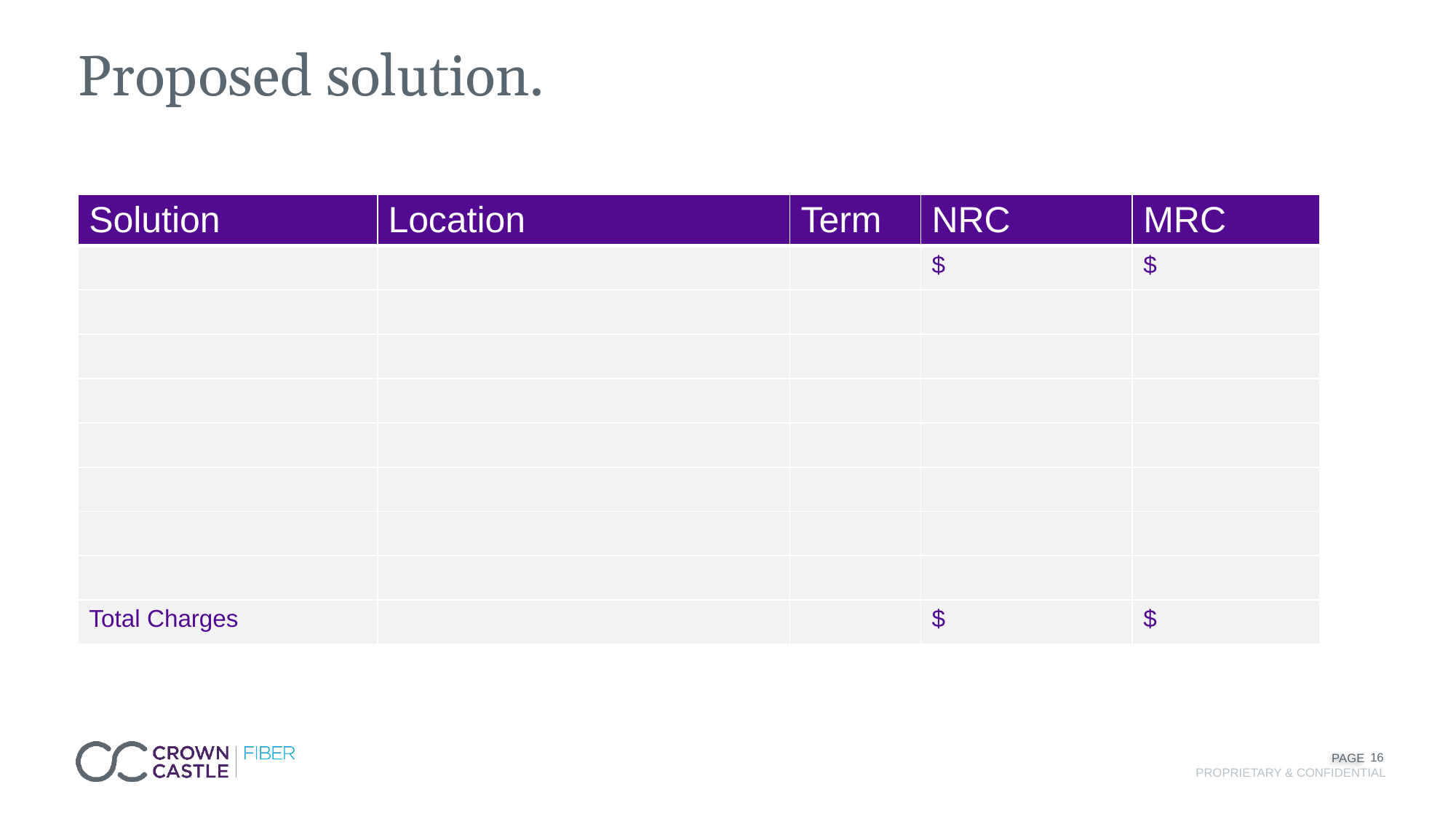

# Proposed solution.
| Solution | Location | Term | NRC | MRC |
| --- | --- | --- | --- | --- |
|  |  |  | $ | $ |
|  |  |  |  |  |
|  |  |  |  |  |
|  |  |  |  |  |
|  |  |  |  |  |
|  |  |  |  |  |
|  |  |  |  |  |
|  |  |  |  |  |
| Total Charges |  |  | $ | $ |
16